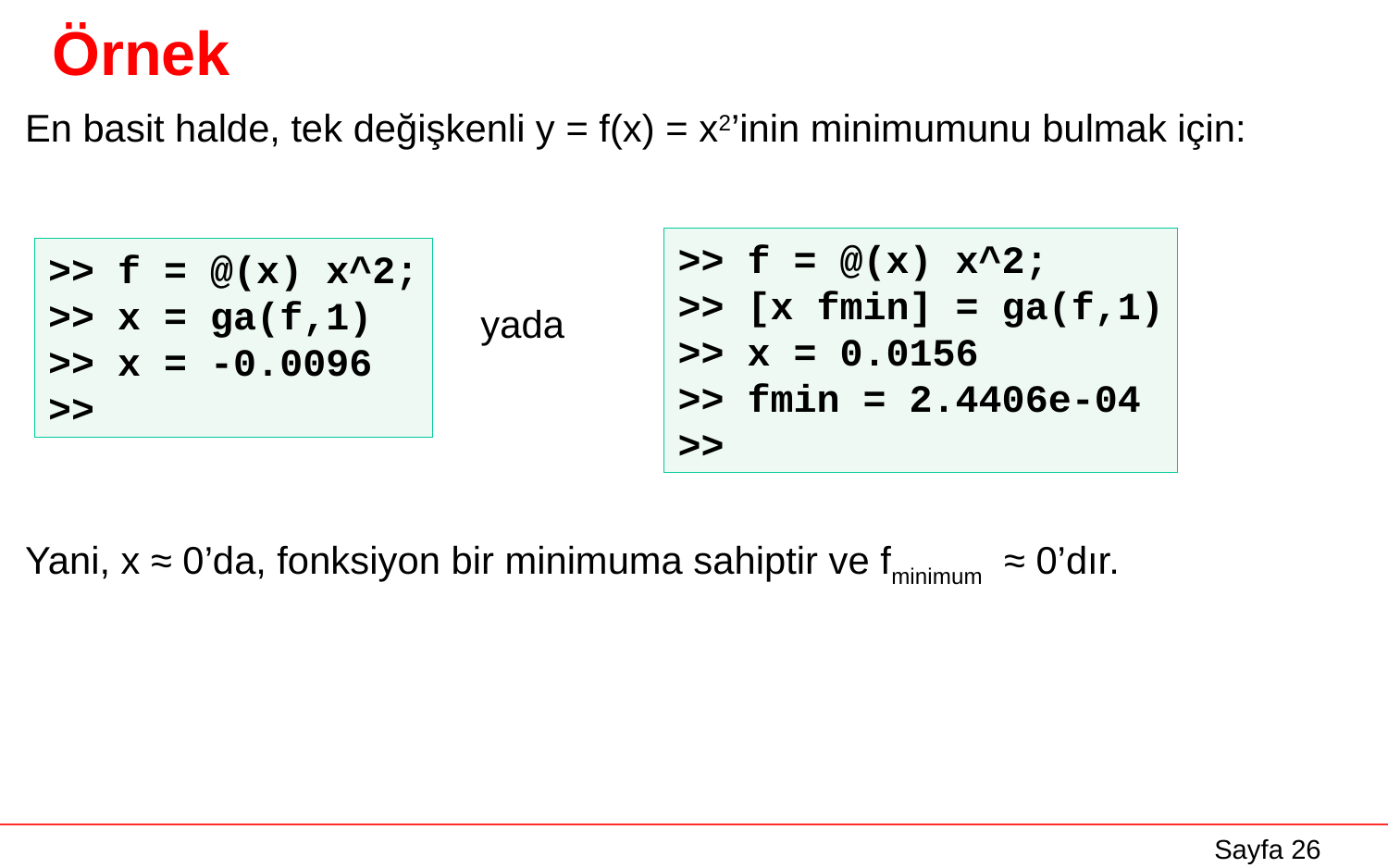

# Örnek
En basit halde, tek değişkenli y = f(x) = x2’inin minimumunu bulmak için:

Yani, x ≈ 0’da, fonksiyon bir minimuma sahiptir ve fminimum  ≈ 0’dır.

>> f = @(x) x^2;
>> [x fmin] = ga(f,1)
>> x = 0.0156
>> fmin = 2.4406e-04
>>
>> f = @(x) x^2;
>> x = ga(f,1)
>> x = -0.0096
>>
yada